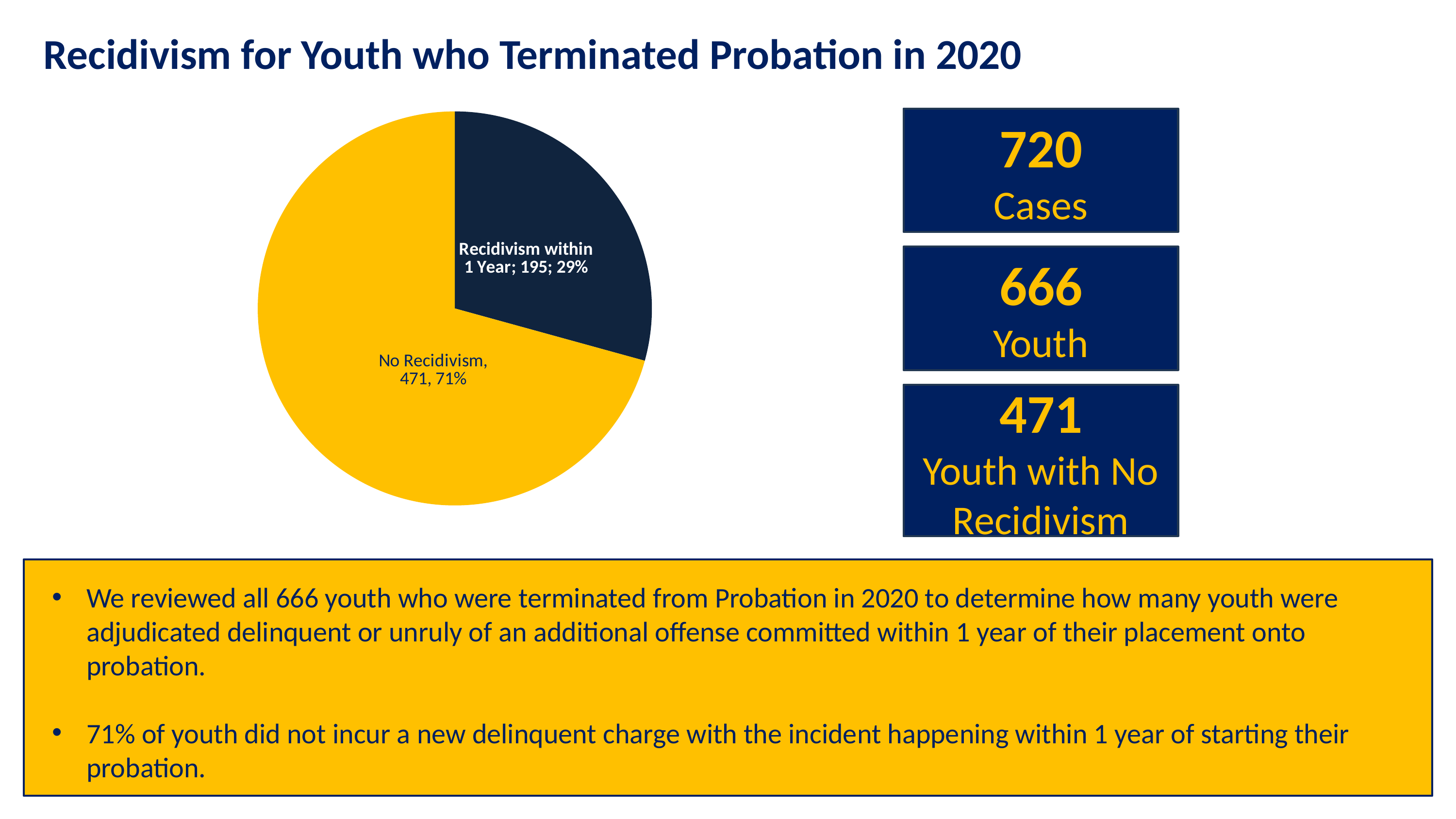

Recidivism for Youth who Terminated Probation in 2020

### Chart

| Category | Recidivism |
|---|---|
| Recidivism within 1 Year | 195.0 |
| No Recidivism | 471.0 |
720
Cases
666
Youth
471
Youth with No Recidivism

We reviewed all 666 youth who were terminated from Probation in 2020 to determine how many youth were adjudicated delinquent or unruly of an additional offense committed within 1 year of their placement onto probation.

71% of youth did not incur a new delinquent charge with the incident happening within 1 year of starting their probation.